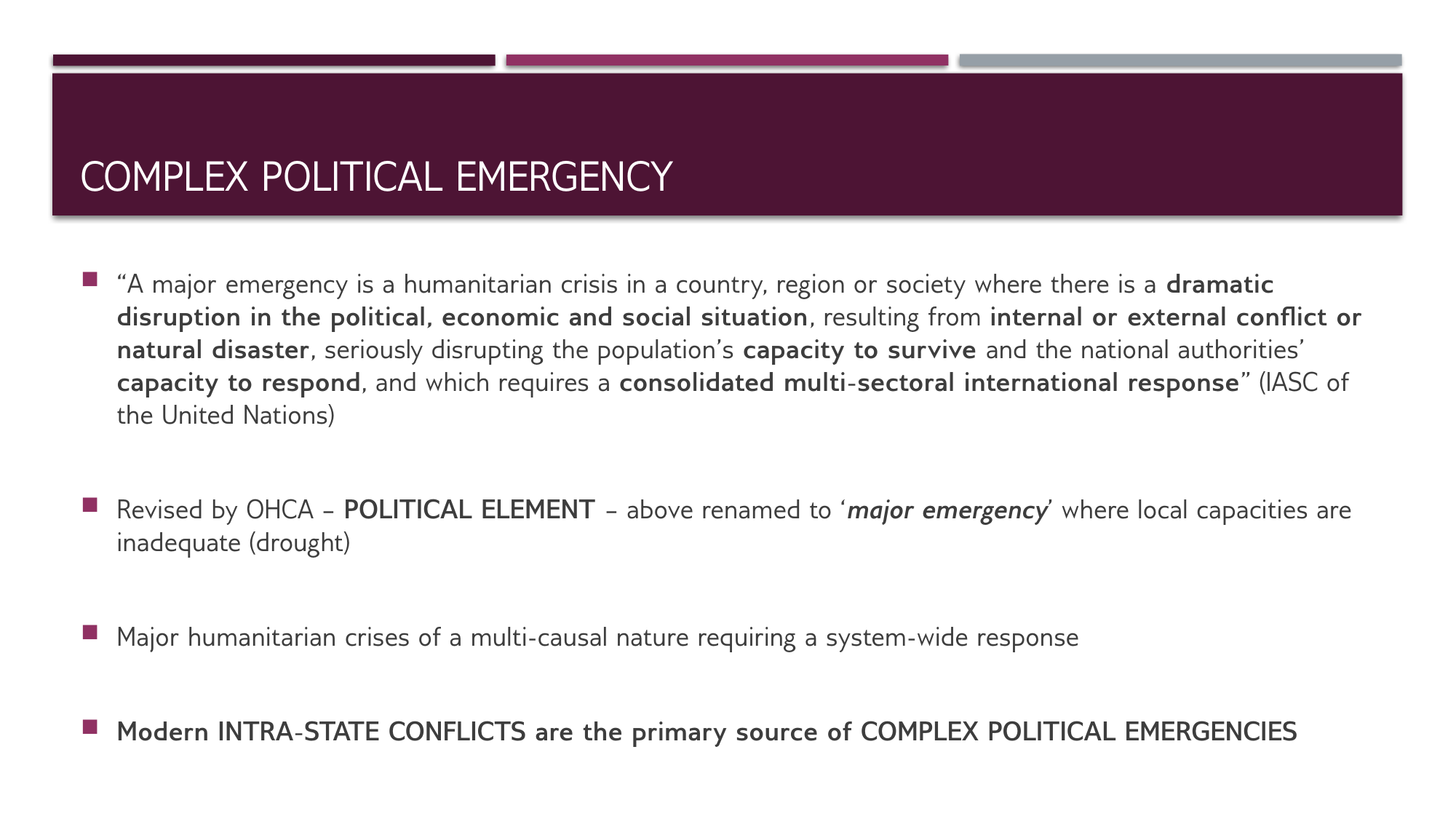

# Complex political emergency
“A major emergency is a humanitarian crisis in a country, region or society where there is a dramatic disruption in the political, economic and social situation, resulting from internal or external conflict or natural disaster, seriously disrupting the population’s capacity to survive and the national authorities’ capacity to respond, and which requires a consolidated multi-sectoral international response” (IASC of the United Nations)

Revised by OHCA – POLITICAL ELEMENT – above renamed to ‘major emergency’ where local capacities are inadequate (drought)

Major humanitarian crises of a multi-causal nature requiring a system-wide response

Modern INTRA-STATE CONFLICTS are the primary source of COMPLEX POLITICAL EMERGENCIES